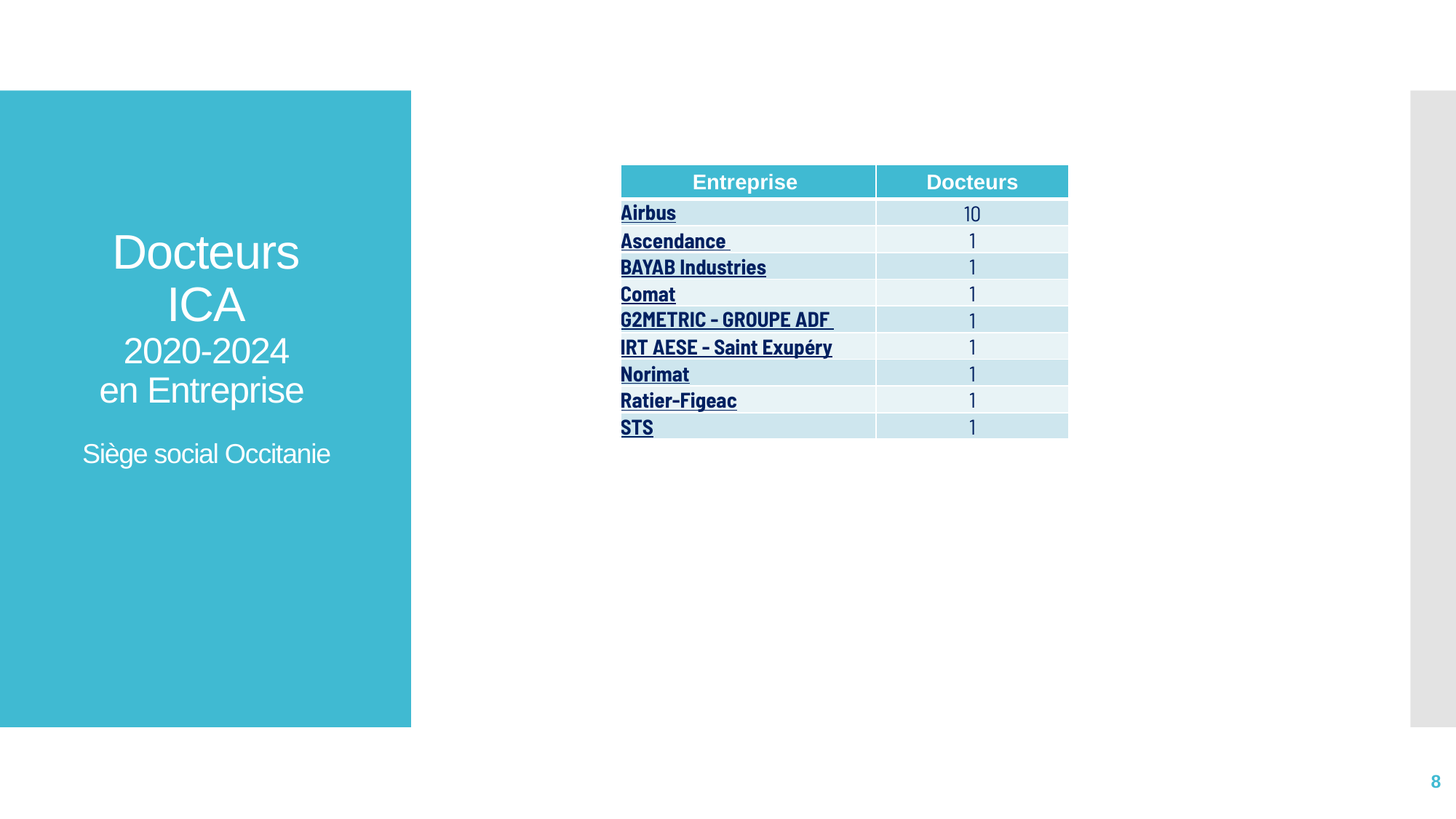

# Docteurs ICA 2020-2024 en Entreprise Siège social Occitanie
| Entreprise | Docteurs |
| --- | --- |
| Airbus | 10 |
| Ascendance | 1 |
| BAYAB Industries | 1 |
| Comat | 1 |
| G2METRIC - GROUPE ADF | 1 |
| IRT AESE - Saint Exupéry | 1 |
| Norimat | 1 |
| Ratier-Figeac | 1 |
| STS | 1 |
8